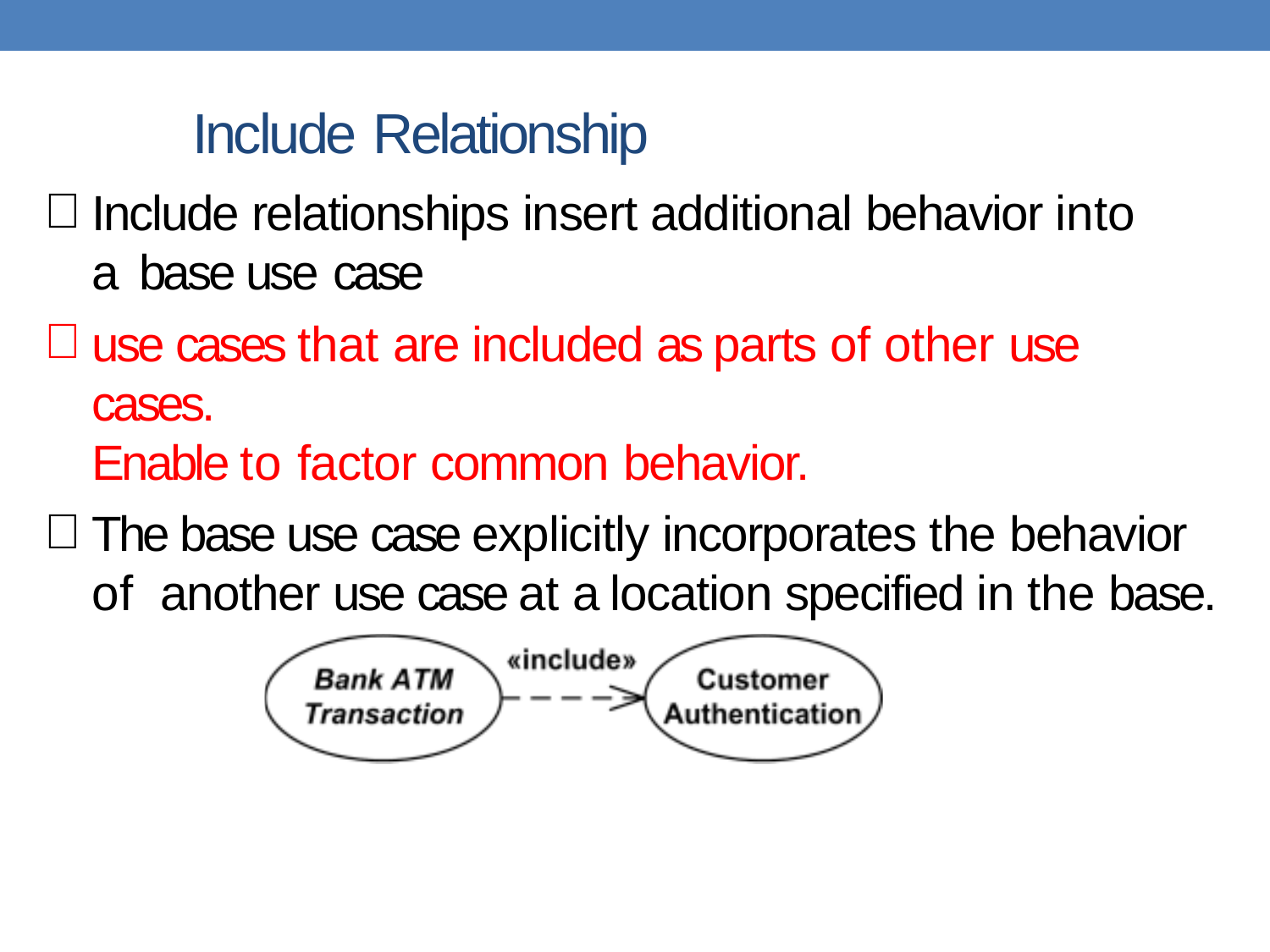

# Include Relationship
Include relationships insert additional behavior into a  base use case
use cases that are included as parts of other use cases.
Enable to factor common behavior.
The base use case explicitly incorporates the behavior of  another use case at a location specified in the base.